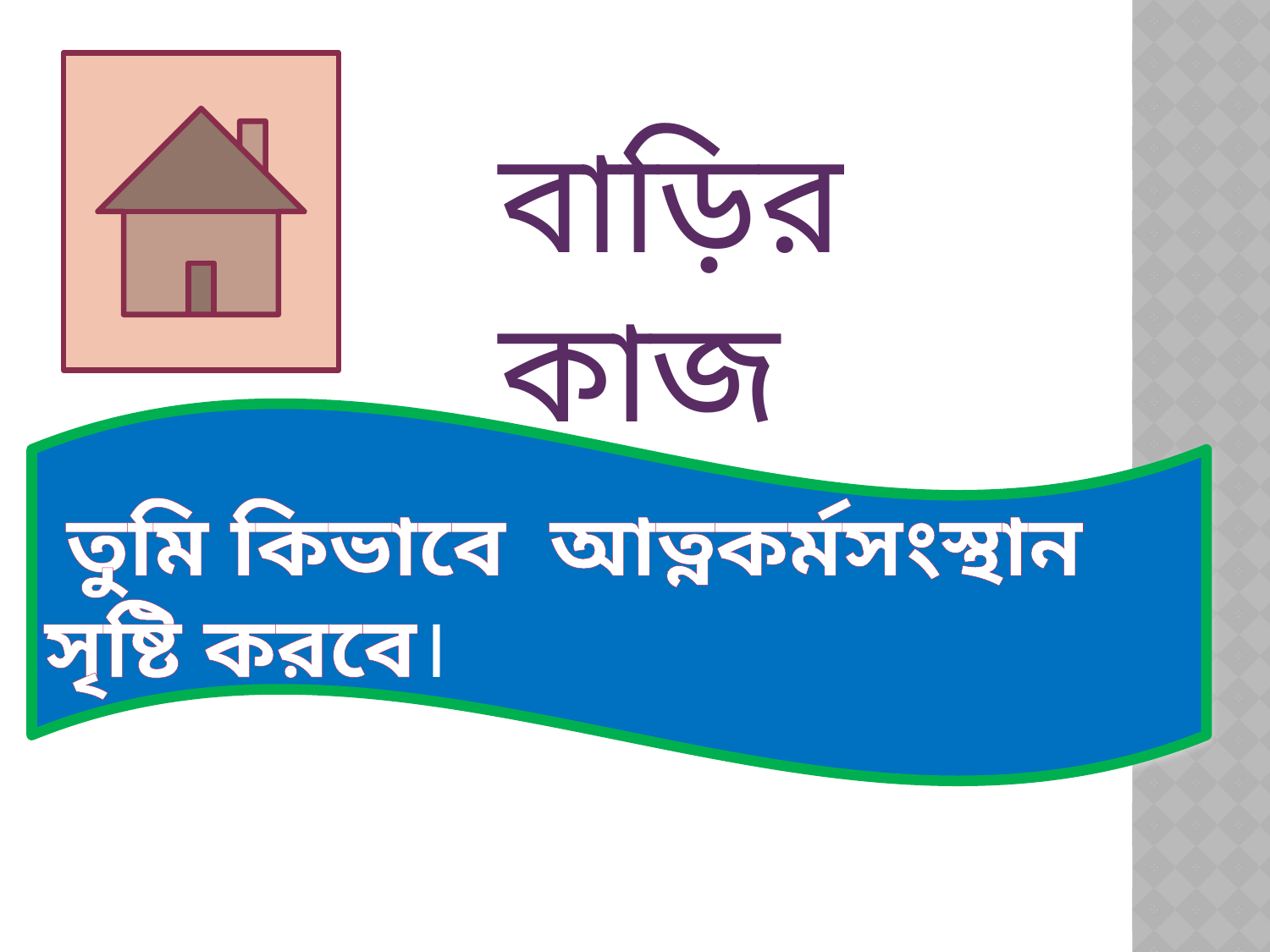

বাড়ির কাজ

 তুমি কিভাবে  আত্নকর্মসংস্থান সৃষ্টি করবে।